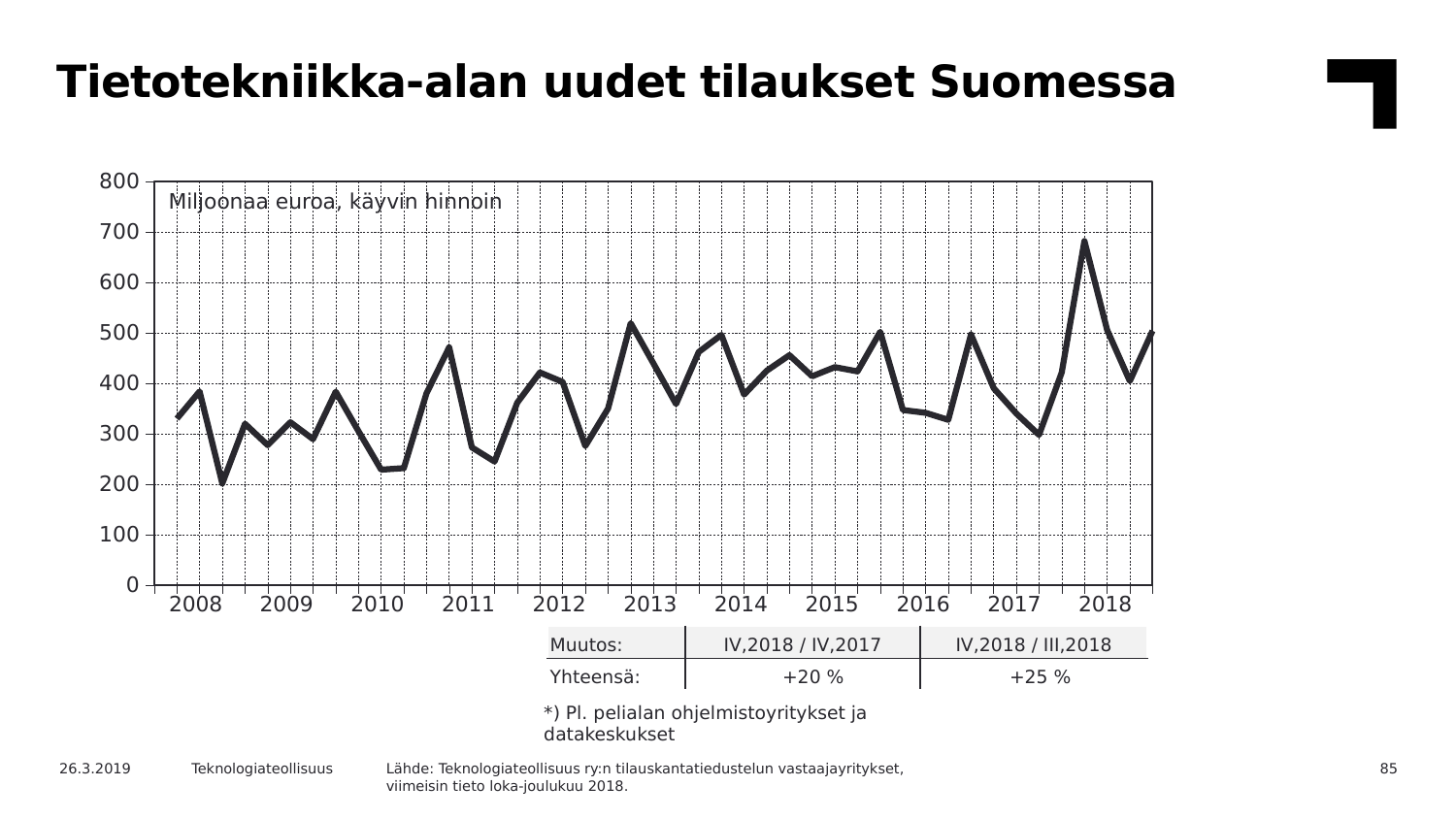

Tietotekniikka-alan uudet tilaukset Suomessa

### Chart

| Category | Yhteensä |
|---|---|
| 2004,IV | None |
| 2008,I | 329.8 |
|  | 383.86 |
|  | 201.28 |
|  | 319.7 |
| 2009,I | 277.28 |
|  | 322.78 |
|  | 289.3 |
|  | 383.42 |
| 2010,I | 305.15 |
|  | 228.66 |
|  | 231.8 |
|  | 380.03 |
| 2011,I | 471.37 |
|  | 272.81 |
|  | 244.86 |
|  | 361.74 |
| 2012,I | 421.45 |
|  | 402.72 |
|  | 275.62 |
|  | 349.74 |
| 2013,I | 519.13 |
|  | 439.45 |
|  | 358.83 |
|  | 462.1 |
| 2014,I | 495.96 |
|  | 377.57 |
|  | 425.08 |
|  | 455.78 |
| 2015,I | 414.01 |
|  | 432.03 |
|  | 423.67 |
|  | 502.1 |
| 2016,I | 346.99 |
|  | 341.38 |
|  | 327.48 |
|  | 496.82 |
| 2017,I | 390.46 |
|  | 339.9 |
|  | 297.61 |
|  | 421.51 |
| 2018,I | 682.02 |
Miljoonaa euroa, käyvin hinnoin
| 2008 | 2009 | 2010 | 2011 | 2012 | 2013 | 2014 | 2015 | 2016 | 2017 | 2018 |
| --- | --- | --- | --- | --- | --- | --- | --- | --- | --- | --- |
| Muutos: | IV,2018 / IV,2017 | IV,2018 / III,2018 |
| --- | --- | --- |
| Yhteensä: | +20 % | +25 % |
*) Pl. pelialan ohjelmistoyritykset ja datakeskukset
Lähde: Teknologiateollisuus ry:n tilauskantatiedustelun vastaajayritykset,
viimeisin tieto loka-joulukuu 2018.

26.3.2019
Teknologiateollisuus
85